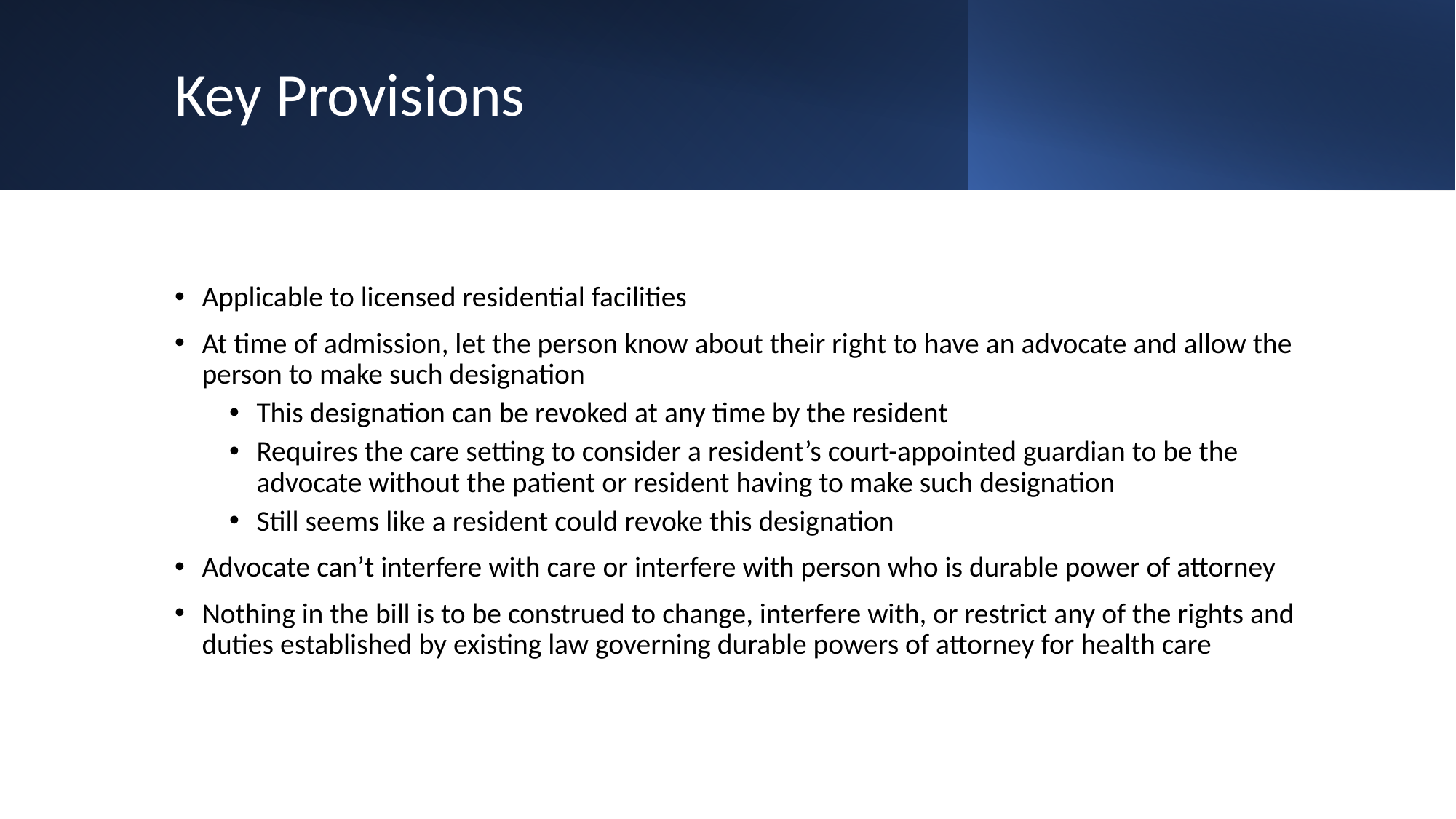

# Key Provisions
Applicable to licensed residential facilities
At time of admission, let the person know about their right to have an advocate and allow the person to make such designation
This designation can be revoked at any time by the resident
Requires the care setting to consider a resident’s court-appointed guardian to be the advocate without the patient or resident having to make such designation
Still seems like a resident could revoke this designation
Advocate can’t interfere with care or interfere with person who is durable power of attorney
Nothing in the bill is to be construed to change, interfere with, or restrict any of the rights and duties established by existing law governing durable powers of attorney for health care